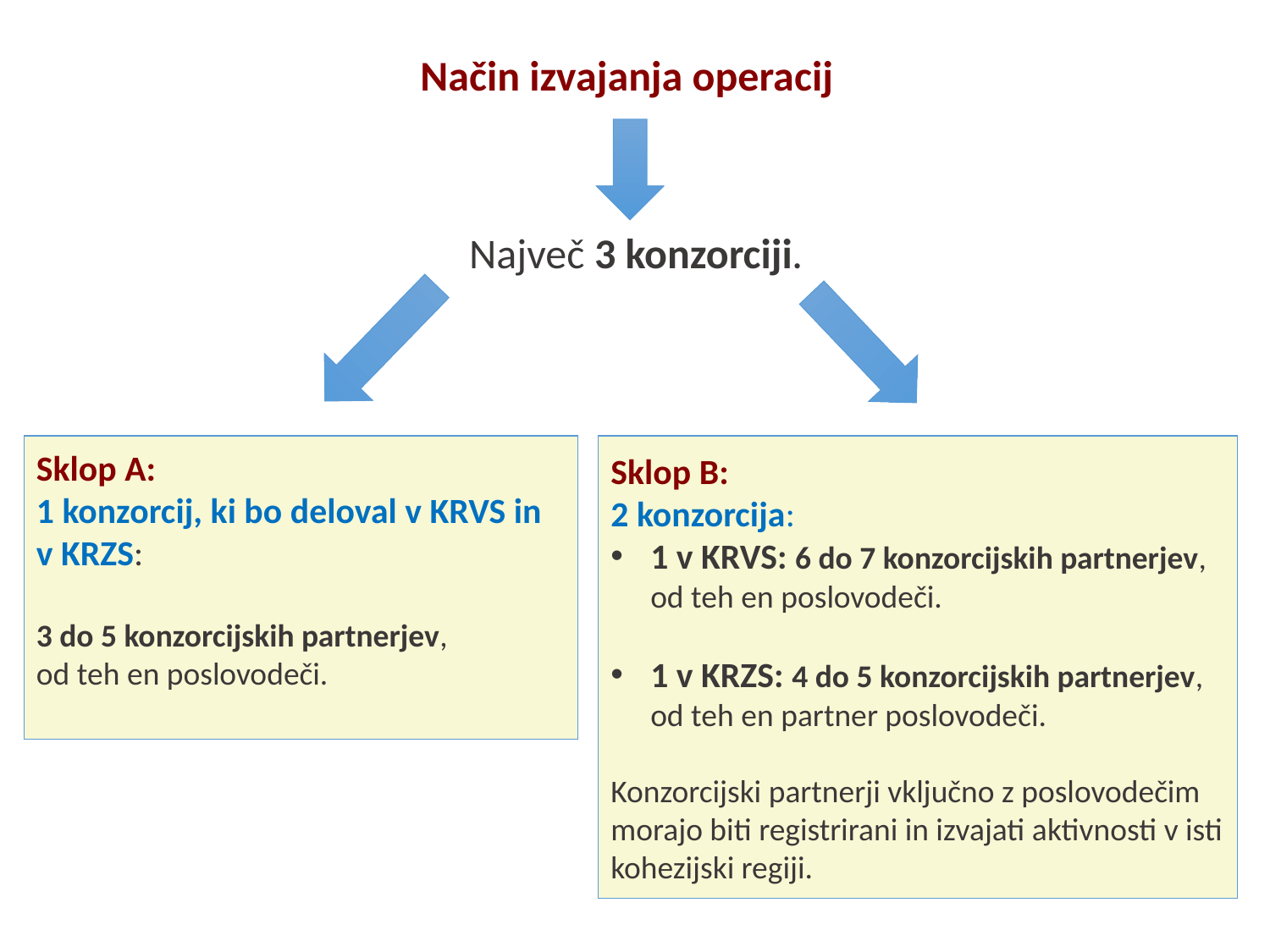

Način izvajanja operacij

 Največ 3 konzorciji.

Sklop A:
1 konzorcij, ki bo deloval v KRVS in v KRZS:

3 do 5 konzorcijskih partnerjev,
od teh en poslovodeči.

Sklop B:
2 konzorcija:
1 v KRVS: 6 do 7 konzorcijskih partnerjev, od teh en poslovodeči.

1 v KRZS: 4 do 5 konzorcijskih partnerjev, od teh en partner poslovodeči.

Konzorcijski partnerji vključno z poslovodečim morajo biti registrirani in izvajati aktivnosti v isti kohezijski regiji.
11